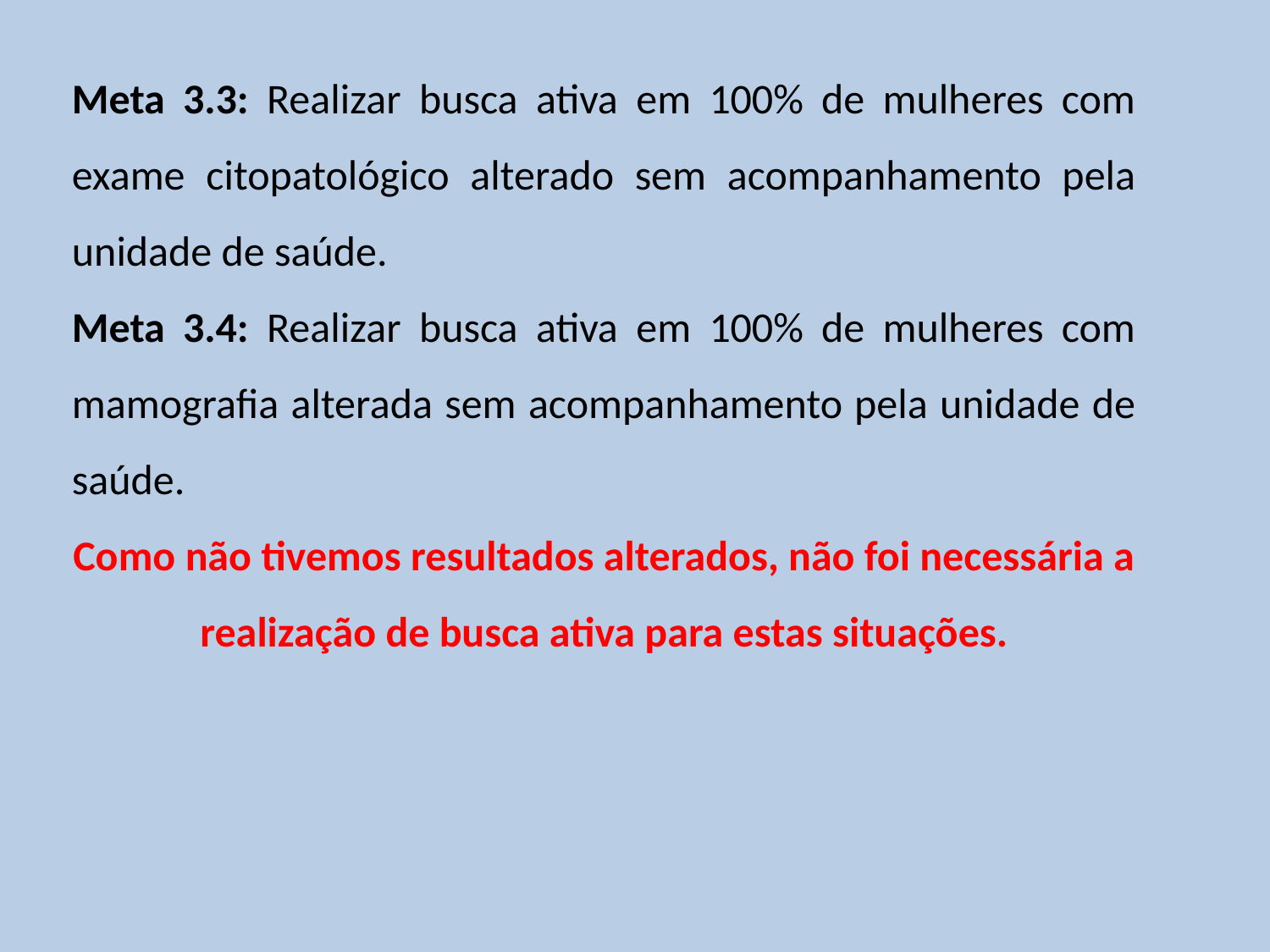

Meta 3.3: Realizar busca ativa em 100% de mulheres com exame citopatológico alterado sem acompanhamento pela unidade de saúde.
Meta 3.4: Realizar busca ativa em 100% de mulheres com mamografia alterada sem acompanhamento pela unidade de saúde.
Como não tivemos resultados alterados, não foi necessária a realização de busca ativa para estas situações.